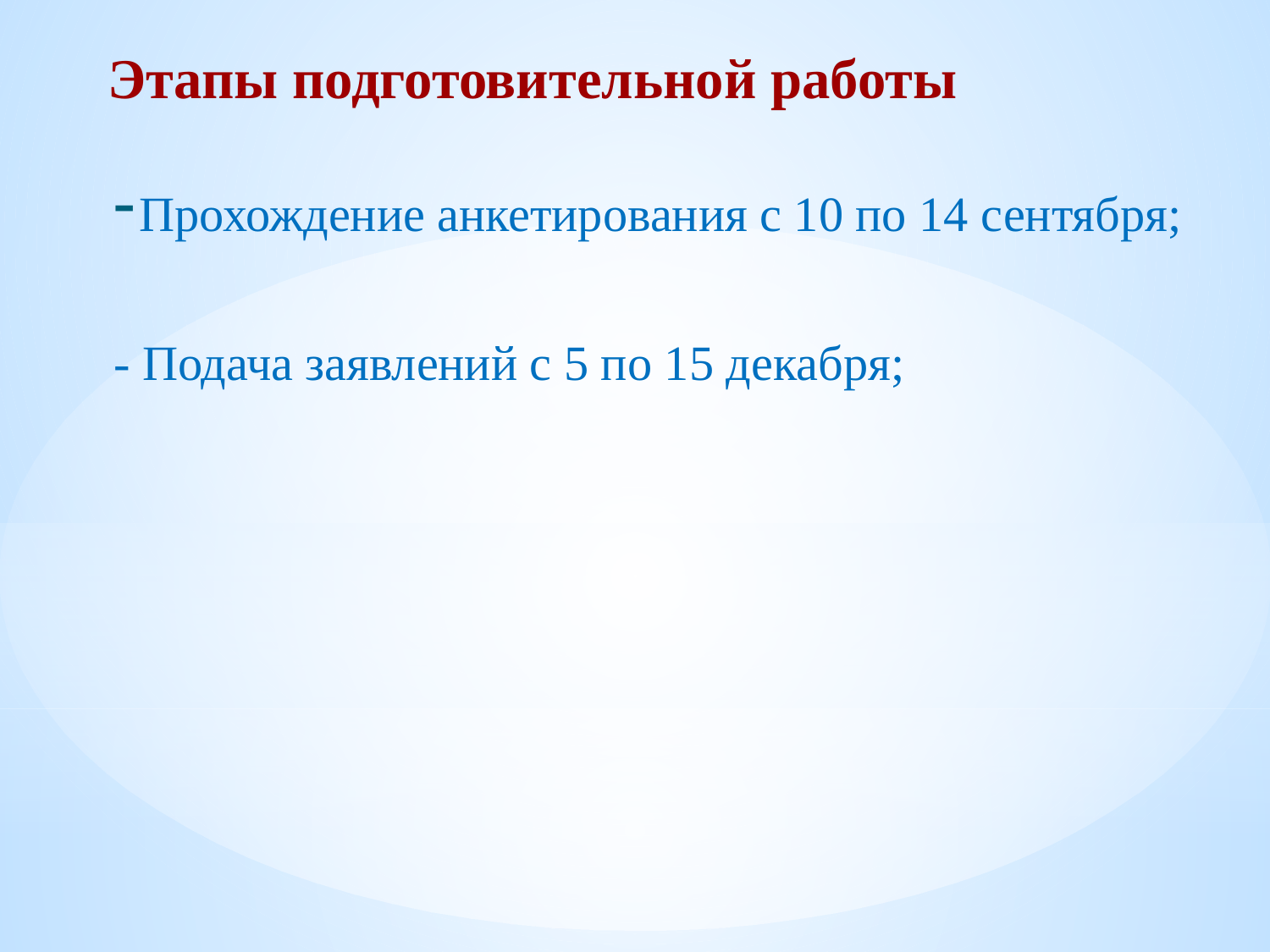

# Этапы подготовительной работы
Прохождение анкетирования с 10 по 14 сентября;

- Подача заявлений с 5 по 15 декабря;